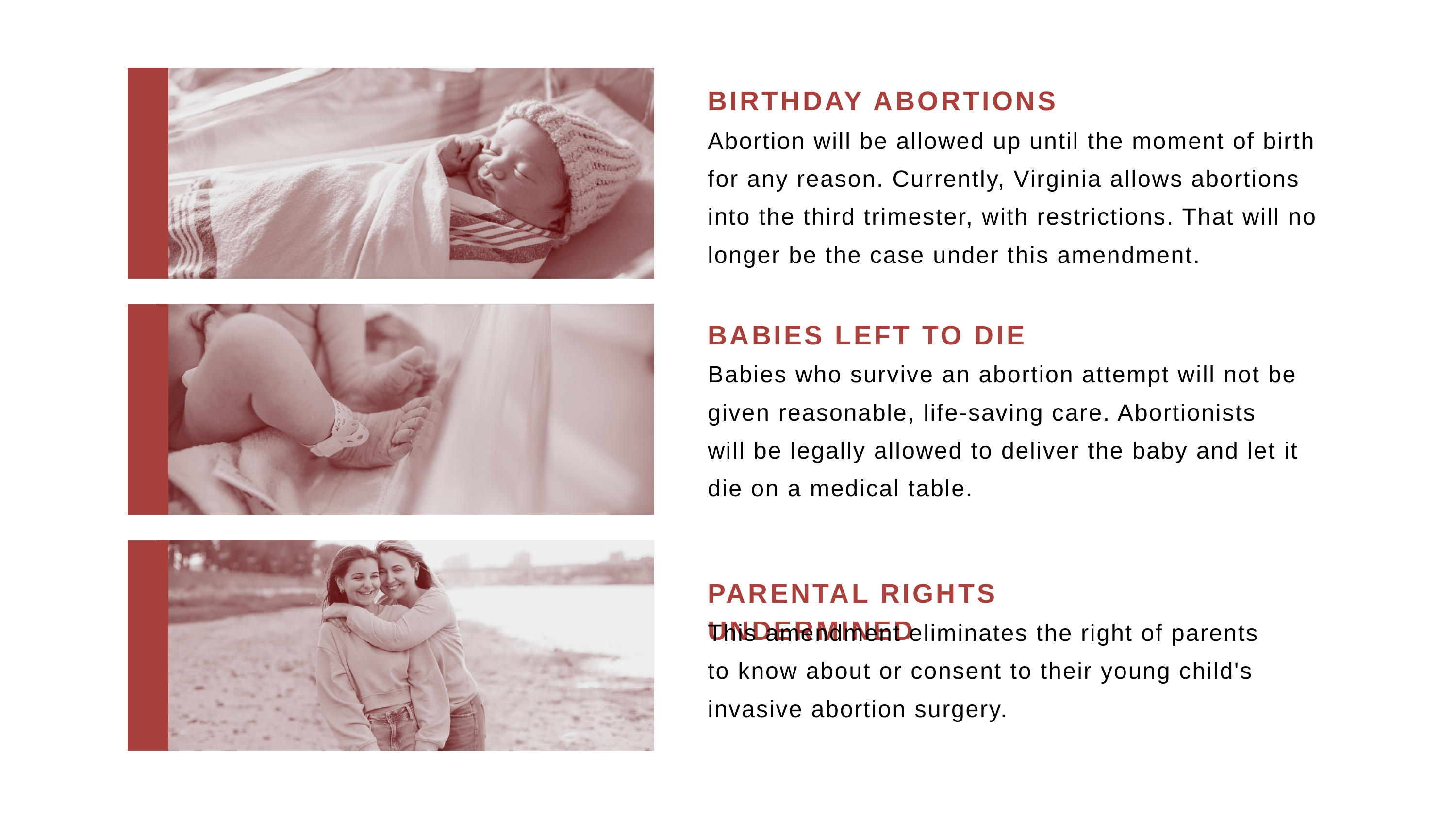

BIRTHDAY ABORTIONS
Abortion will be allowed up until the moment of birth for any reason. Currently, Virginia allows abortions into the third trimester, with restrictions. That will no longer be the case under this amendment.

BABIES LEFT TO DIE
Babies who survive an abortion attempt will not be given reasonable, life-saving care. Abortionists
will be legally allowed to deliver the baby and let it
die on a medical table.

PARENTAL RIGHTS UNDERMINED
This amendment eliminates the right of parents
to know about or consent to their young child's invasive abortion surgery.